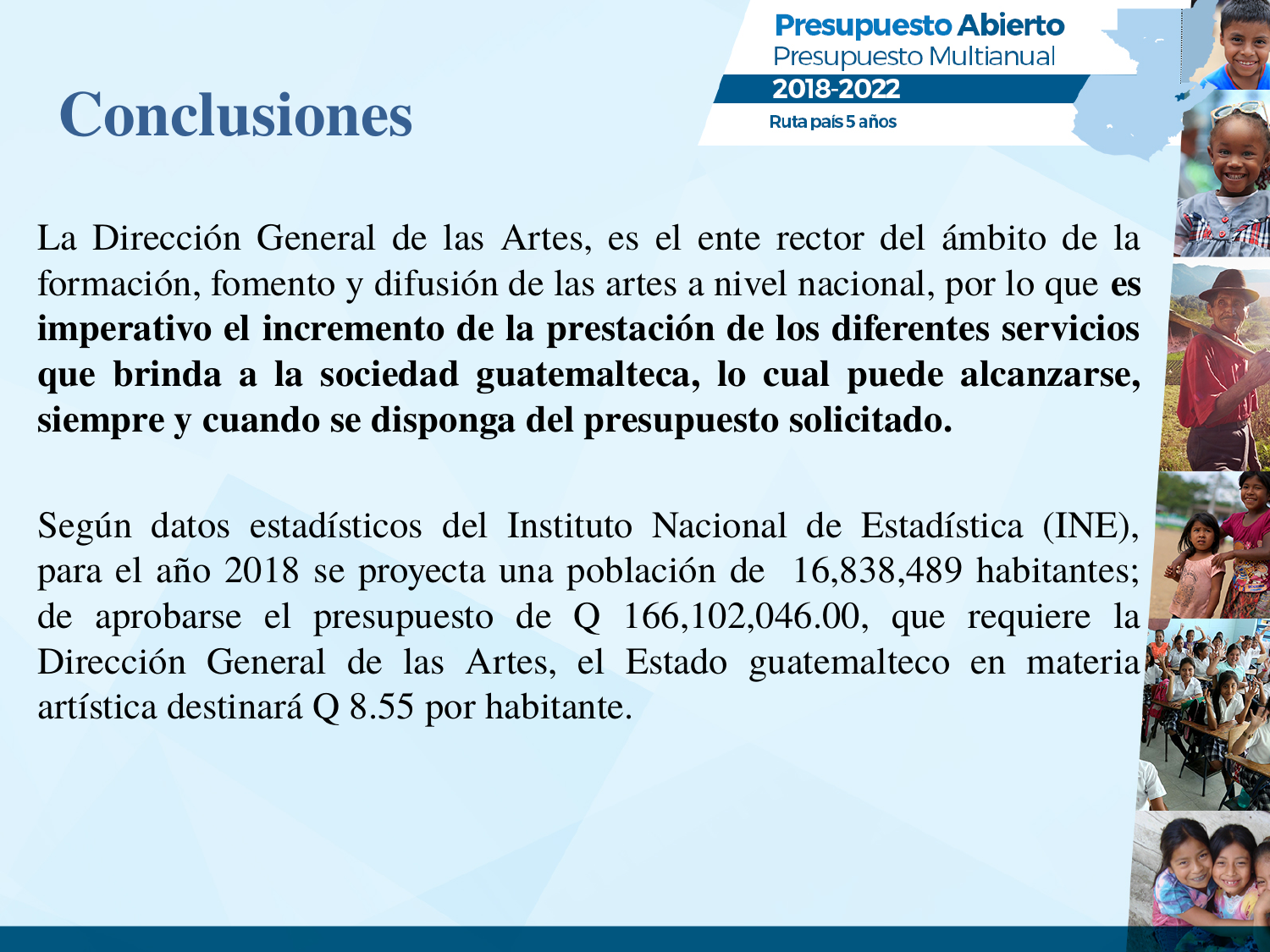

# Conclusiones
La Dirección General de las Artes, es el ente rector del ámbito de la formación, fomento y difusión de las artes a nivel nacional, por lo que es imperativo el incremento de la prestación de los diferentes servicios que brinda a la sociedad guatemalteca, lo cual puede alcanzarse, siempre y cuando se disponga del presupuesto solicitado.

Según datos estadísticos del Instituto Nacional de Estadística (INE), para el año 2018 se proyecta una población de  16,838,489 habitantes; de aprobarse el presupuesto de Q 166,102,046.00, que requiere la Dirección General de las Artes, el Estado guatemalteco en materia artística destinará Q 8.55 por habitante.